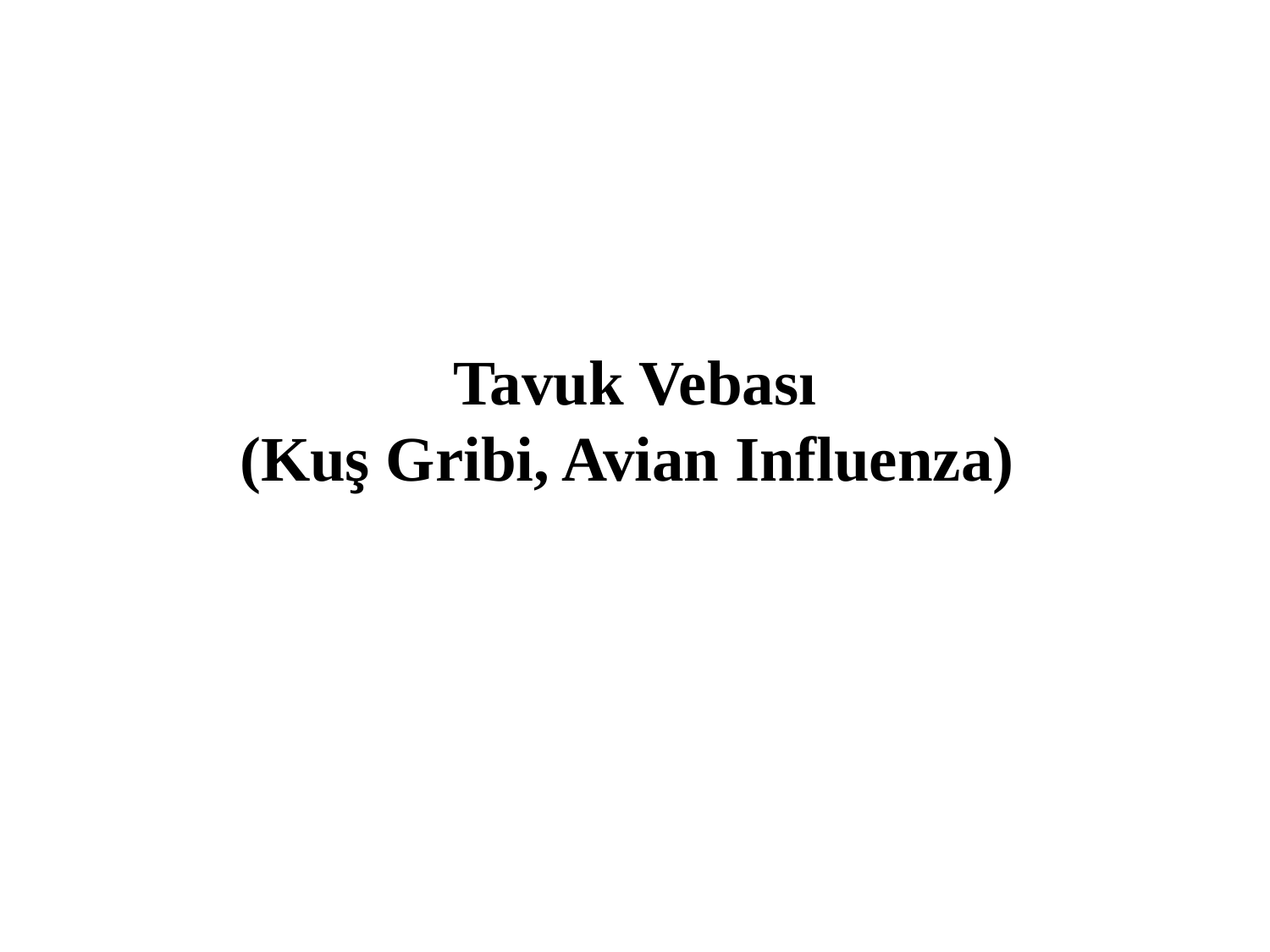

# Tavuk Vebası (Kuş Gribi, Avian Influenza)